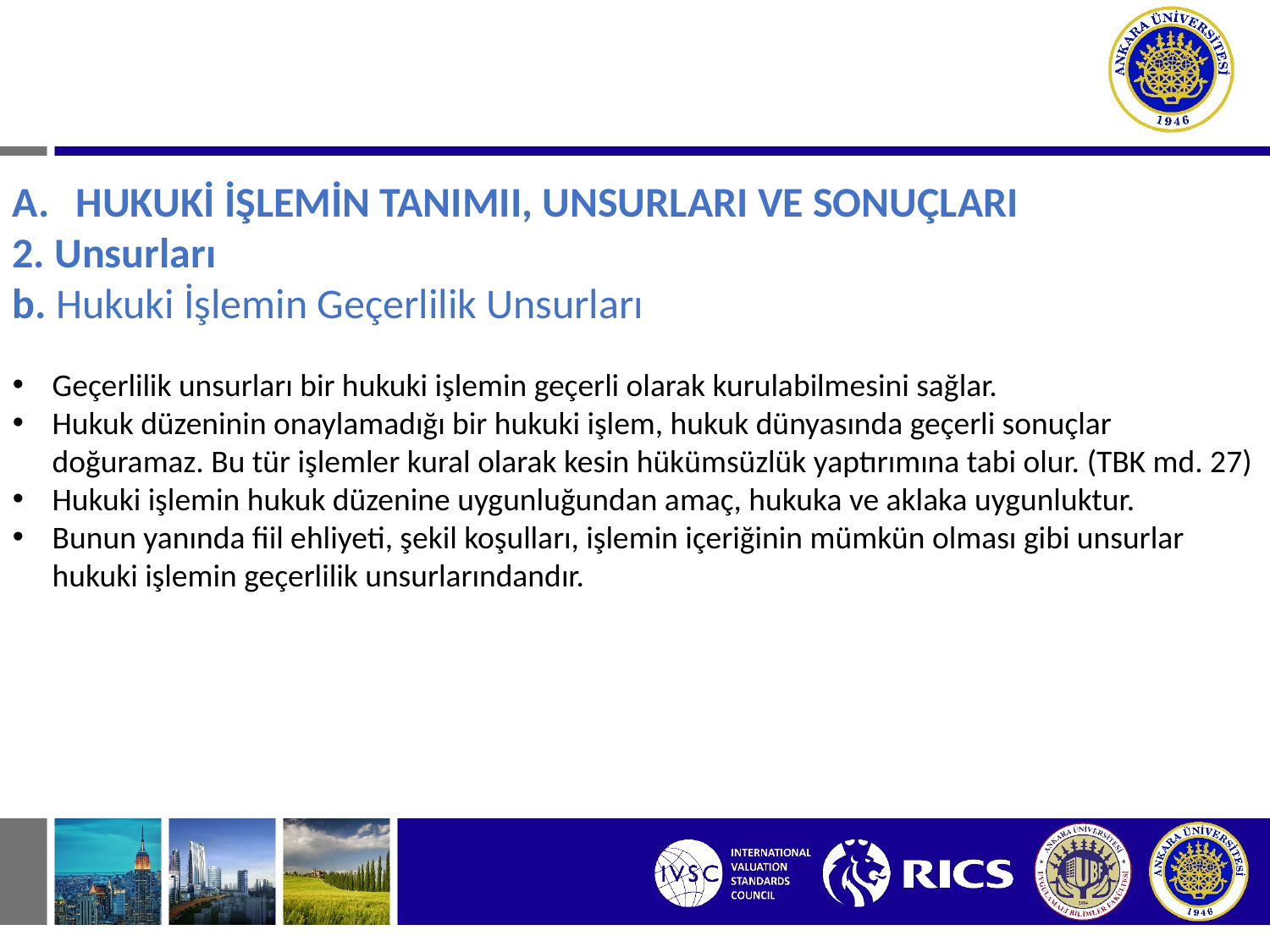

# I. HUKUKİ İŞLEMDEN DOĞAN BORÇ İLİŞKİLERİ
HUKUKİ İŞLEMİN TANIMII, UNSURLARI VE SONUÇLARI
2. Unsurları
b. Hukuki İşlemin Geçerlilik Unsurları

Geçerlilik unsurları bir hukuki işlemin geçerli olarak kurulabilmesini sağlar.
Hukuk düzeninin onaylamadığı bir hukuki işlem, hukuk dünyasında geçerli sonuçlar doğuramaz. Bu tür işlemler kural olarak kesin hükümsüzlük yaptırımına tabi olur. (TBK md. 27)
Hukuki işlemin hukuk düzenine uygunluğundan amaç, hukuka ve aklaka uygunluktur.
Bunun yanında fiil ehliyeti, şekil koşulları, işlemin içeriğinin mümkün olması gibi unsurlar hukuki işlemin geçerlilik unsurlarındandır.